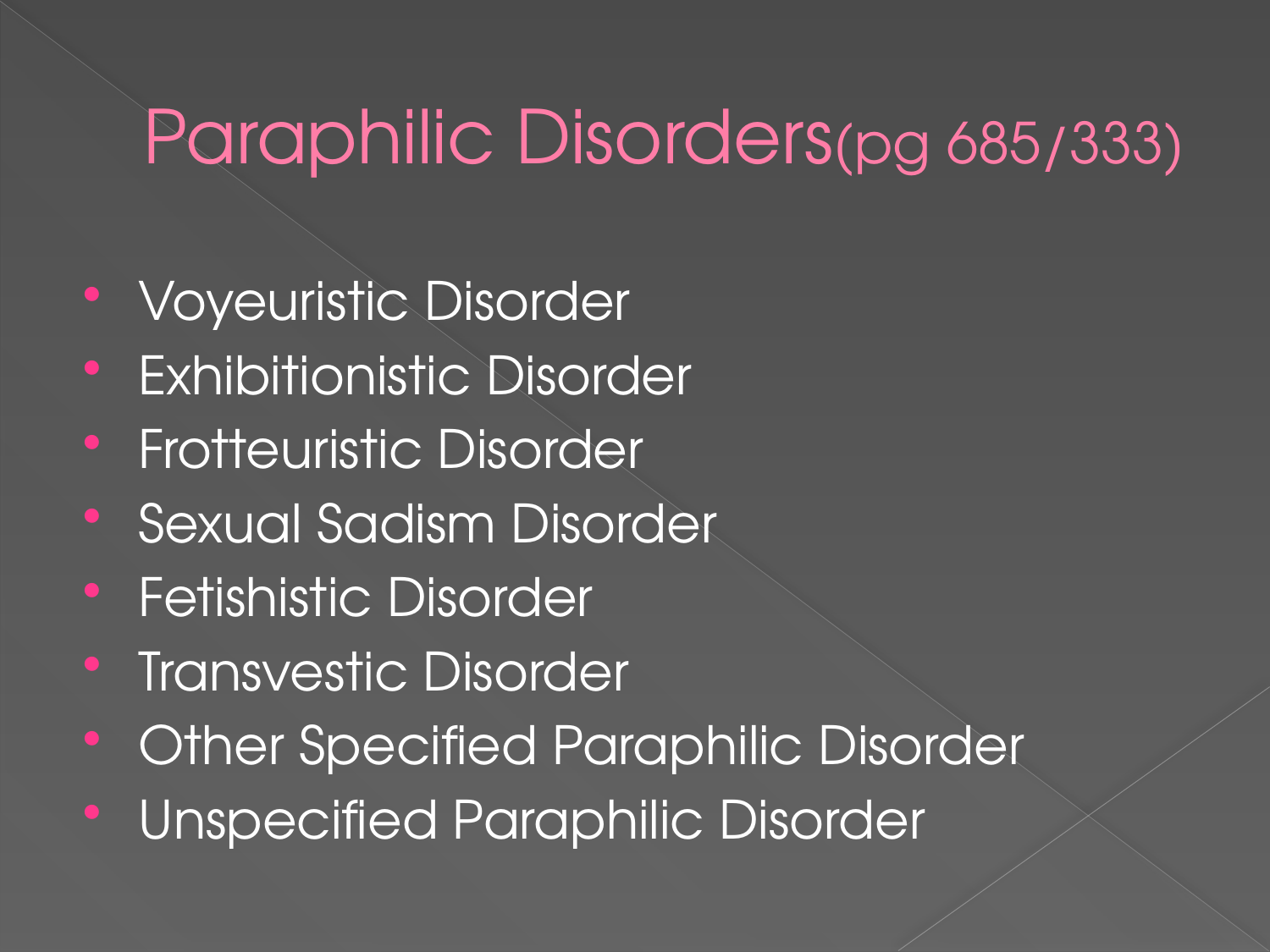

# Paraphilic Disorders(pg 685/333)
Voyeuristic Disorder
Exhibitionistic Disorder
Frotteuristic Disorder
Sexual Sadism Disorder
Fetishistic Disorder
Transvestic Disorder
Other Specified Paraphilic Disorder
Unspecified Paraphilic Disorder